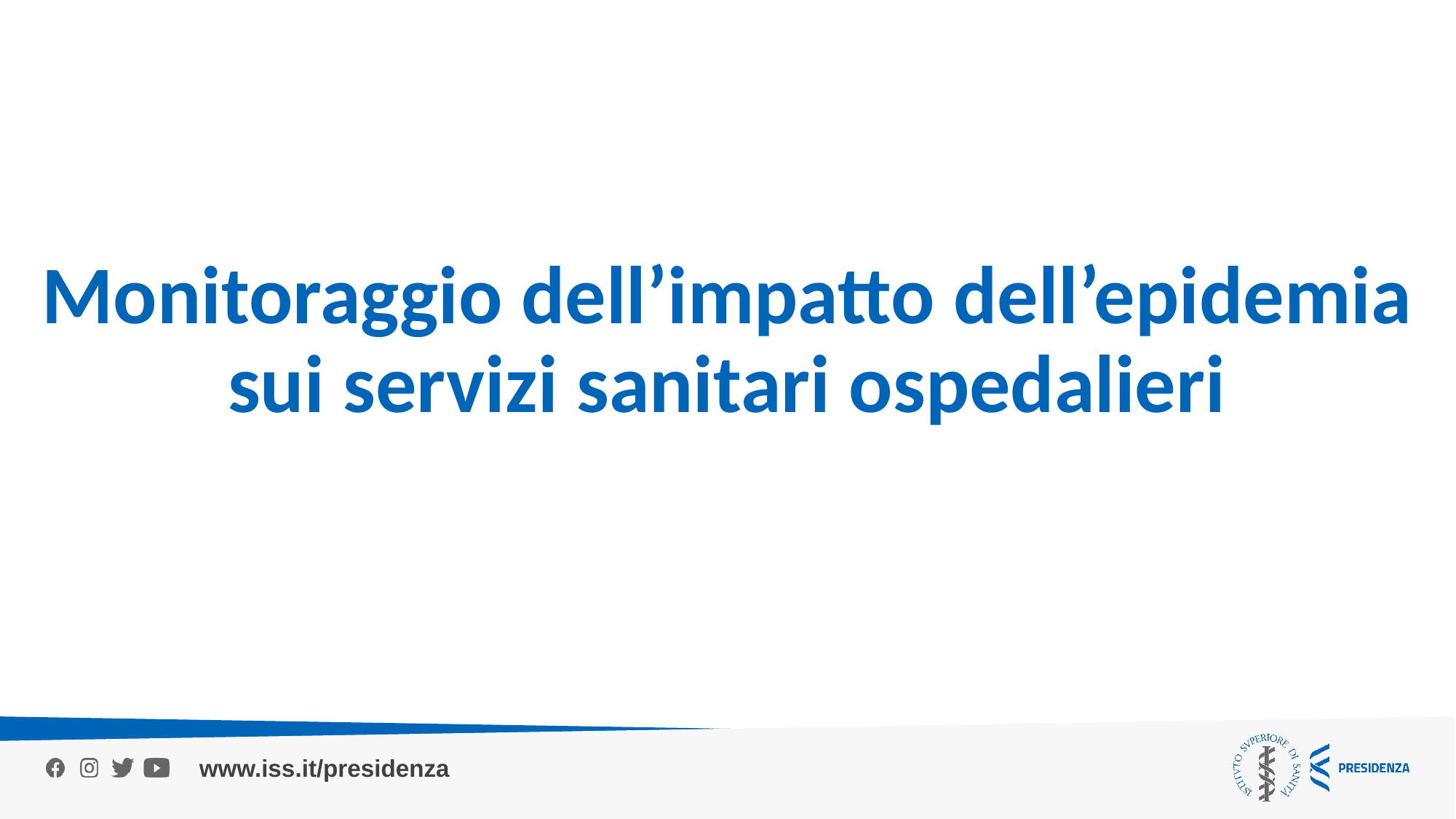

Monitoraggio dell’impatto dell’epidemia sui servizi sanitari ospedalieri